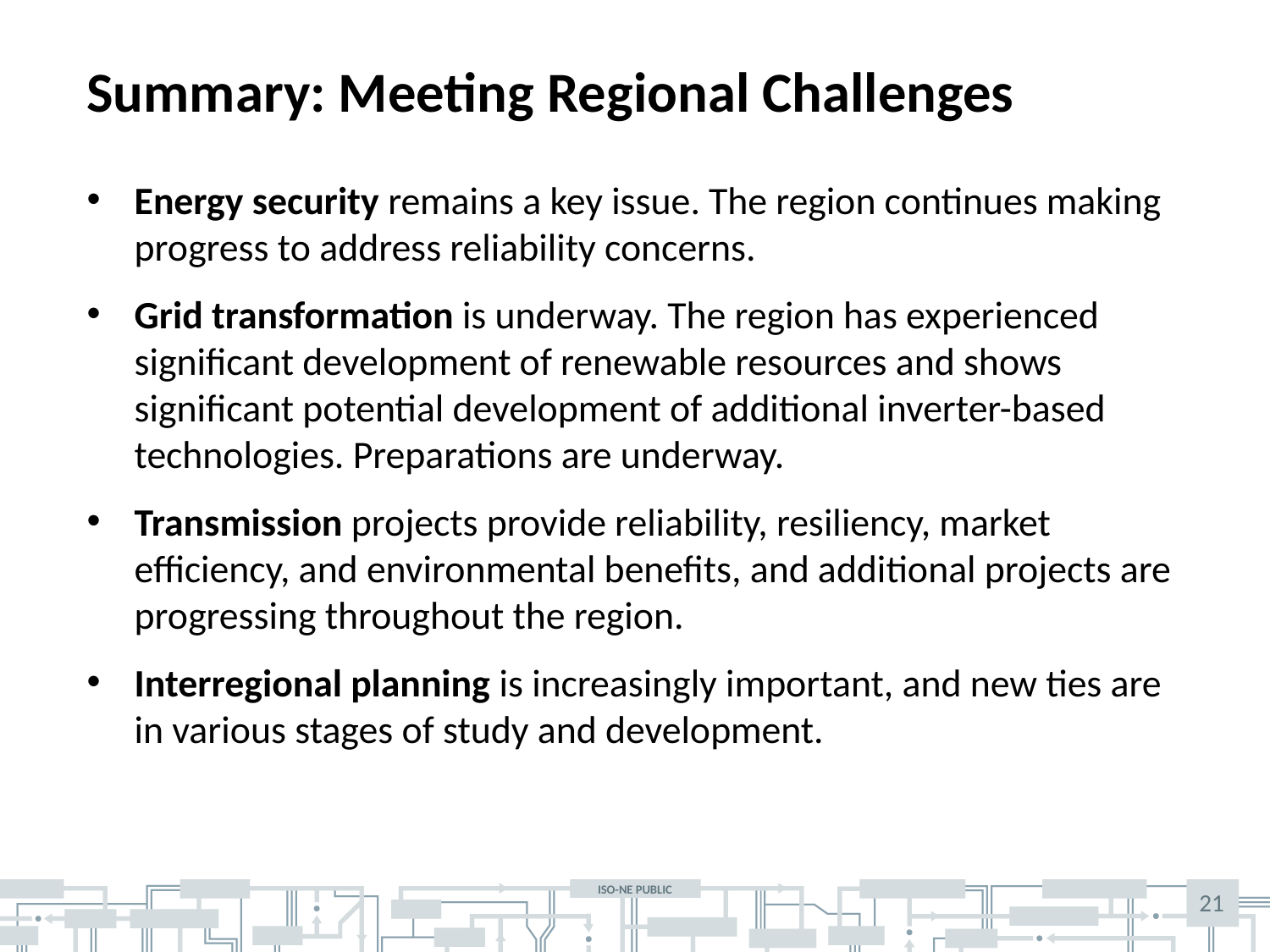

# Summary: Meeting Regional Challenges
Energy security remains a key issue. The region continues making progress to address reliability concerns.
Grid transformation is underway. The region has experienced significant development of renewable resources and shows significant potential development of additional inverter-based technologies. Preparations are underway.
Transmission projects provide reliability, resiliency, market efficiency, and environmental benefits, and additional projects are progressing throughout the region.
Interregional planning is increasingly important, and new ties are in various stages of study and development.
21